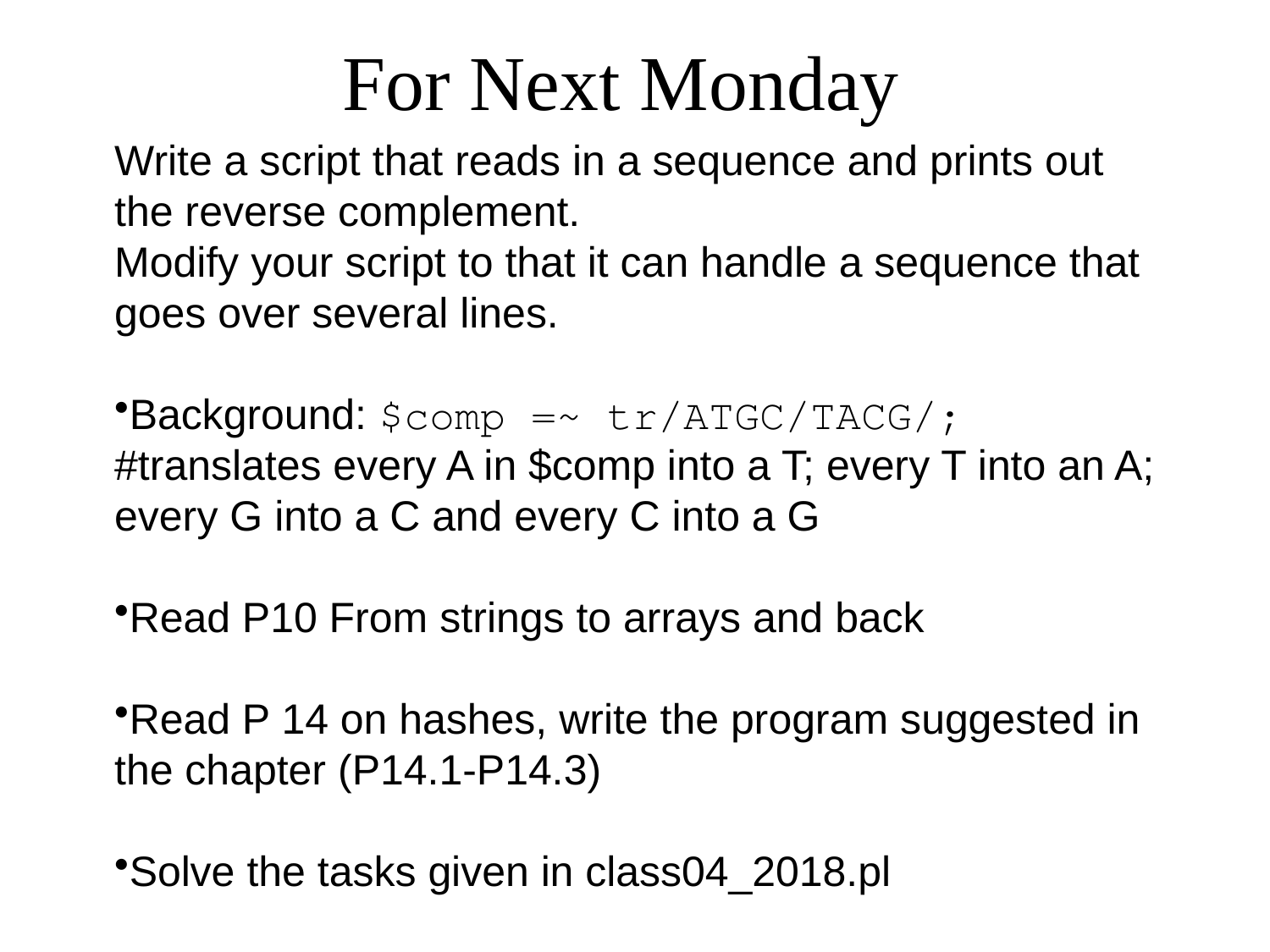

# For Next Monday
Write a script that reads in a sequence and prints out the reverse complement.
Modify your script to that it can handle a sequence that goes over several lines.
Background: $comp =~ tr/ATGC/TACG/;
#translates every A in $comp into a T; every T into an A; every G into a C and every C into a G
Read P10 From strings to arrays and back

Read P 14 on hashes, write the program suggested in the chapter (P14.1-P14.3)
Solve the tasks given in class04_2018.pl